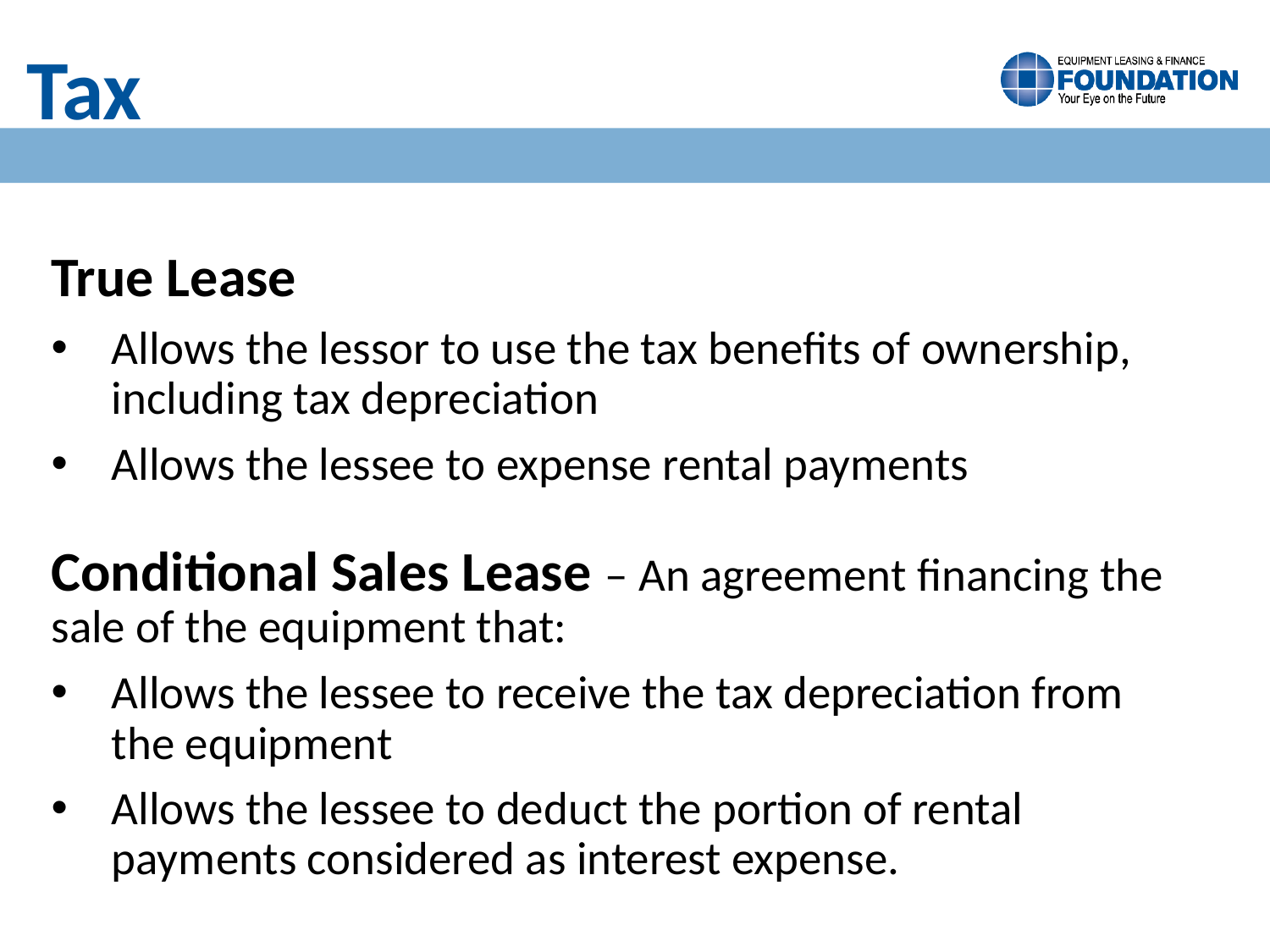

Tax

True Lease
Allows the lessor to use the tax benefits of ownership, including tax depreciation
Allows the lessee to expense rental payments

Conditional Sales Lease – An agreement financing the sale of the equipment that:
Allows the lessee to receive the tax depreciation from the equipment
Allows the lessee to deduct the portion of rental payments considered as interest expense.